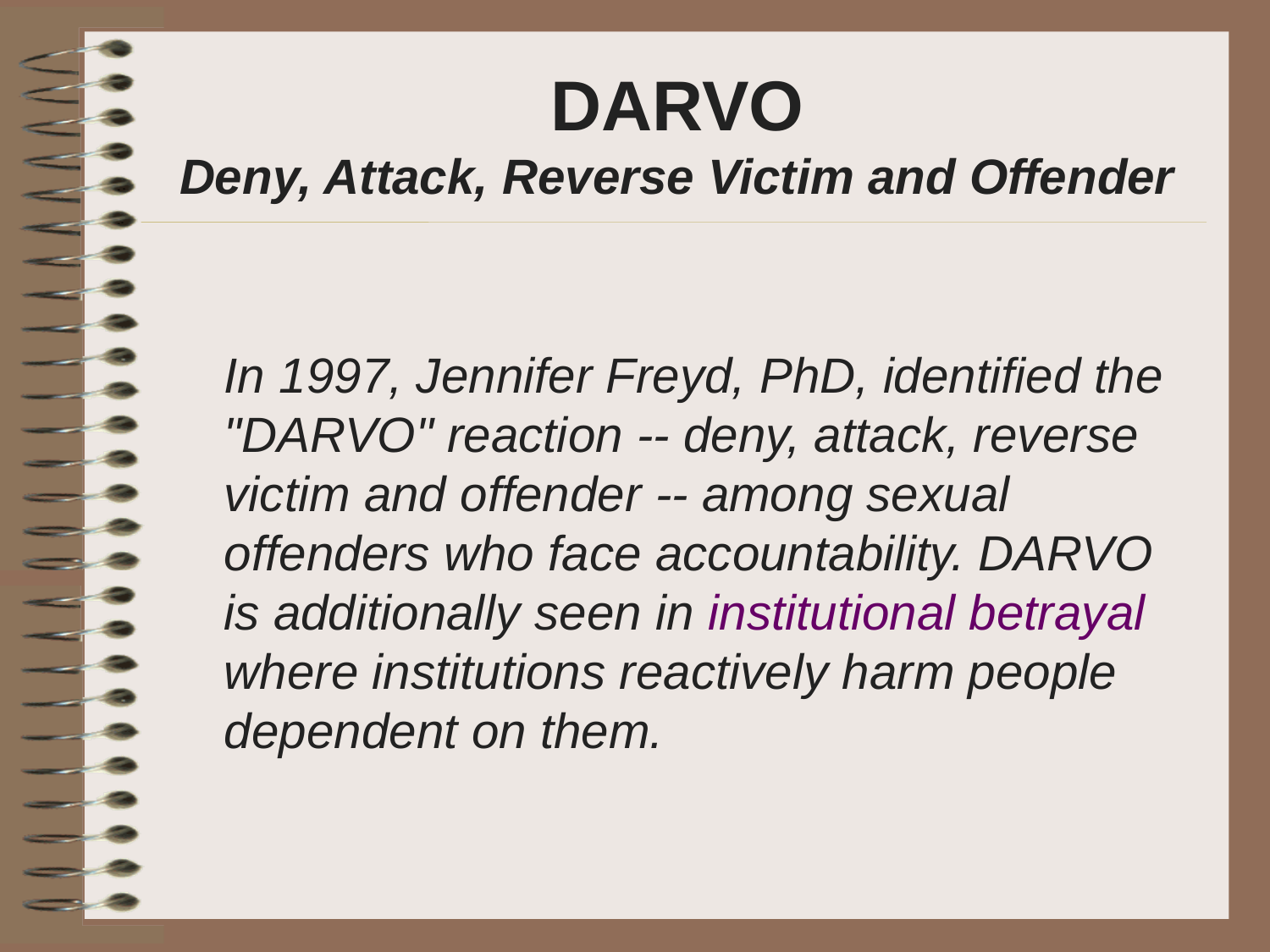

# DARVO Deny, Attack, Reverse Victim and Offender

In 1997, Jennifer Freyd, PhD, identified the "DARVO" reaction -- deny, attack, reverse victim and offender -- among sexual offenders who face accountability. DARVO is additionally seen in institutional betrayal where institutions reactively harm people dependent on them.